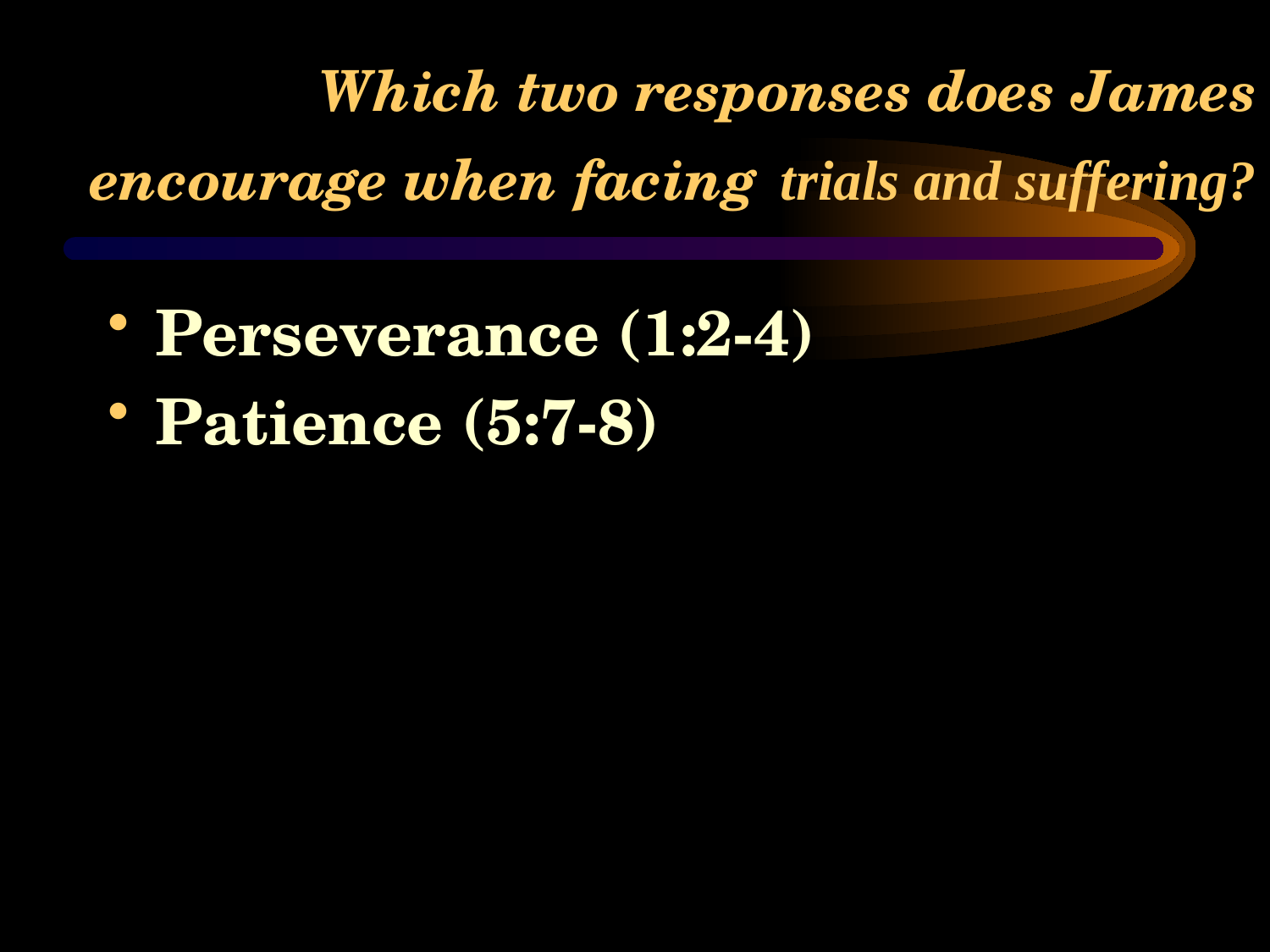

# Which two responses does James encourage when facing trials and suffering?
Perseverance (1:2-4)
Patience (5:7-8)